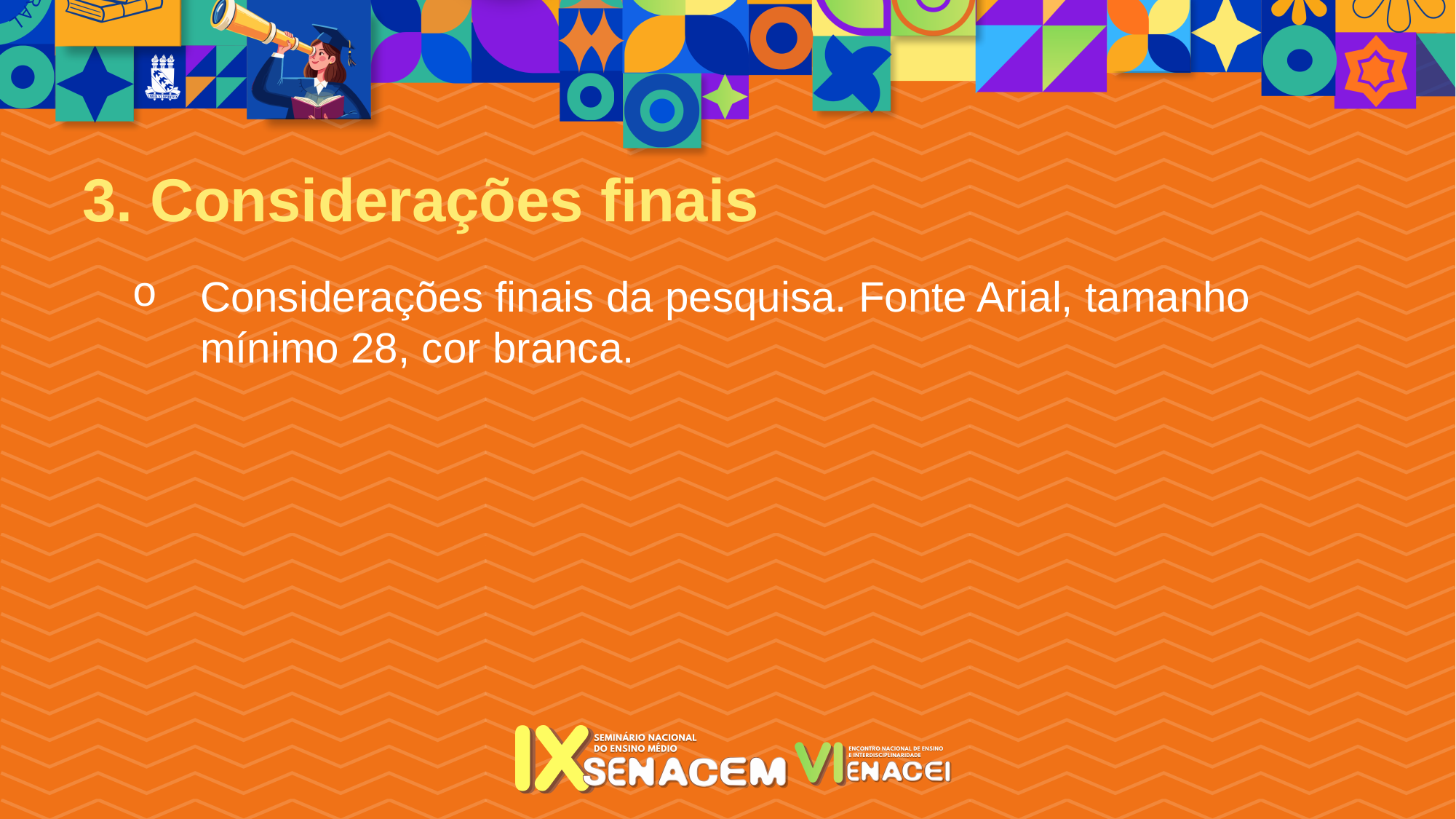

3. Considerações finais
Considerações finais da pesquisa. Fonte Arial, tamanho mínimo 28, cor branca.